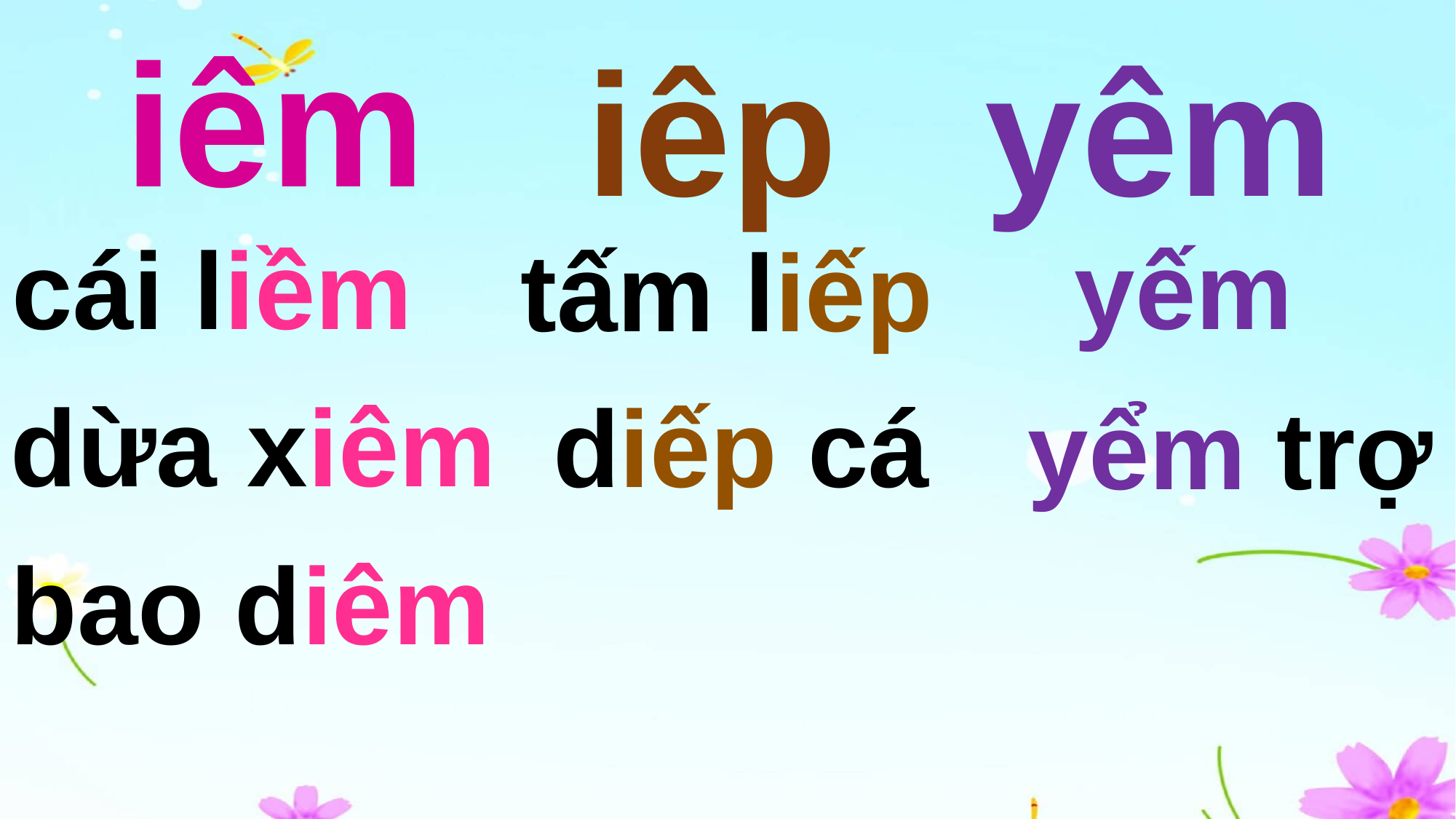

iêm
yêm
iêp
cái liềm
  yếm
 tấm liếp
dừa xiêm
diếp cá
yểm trợ
bao diêm